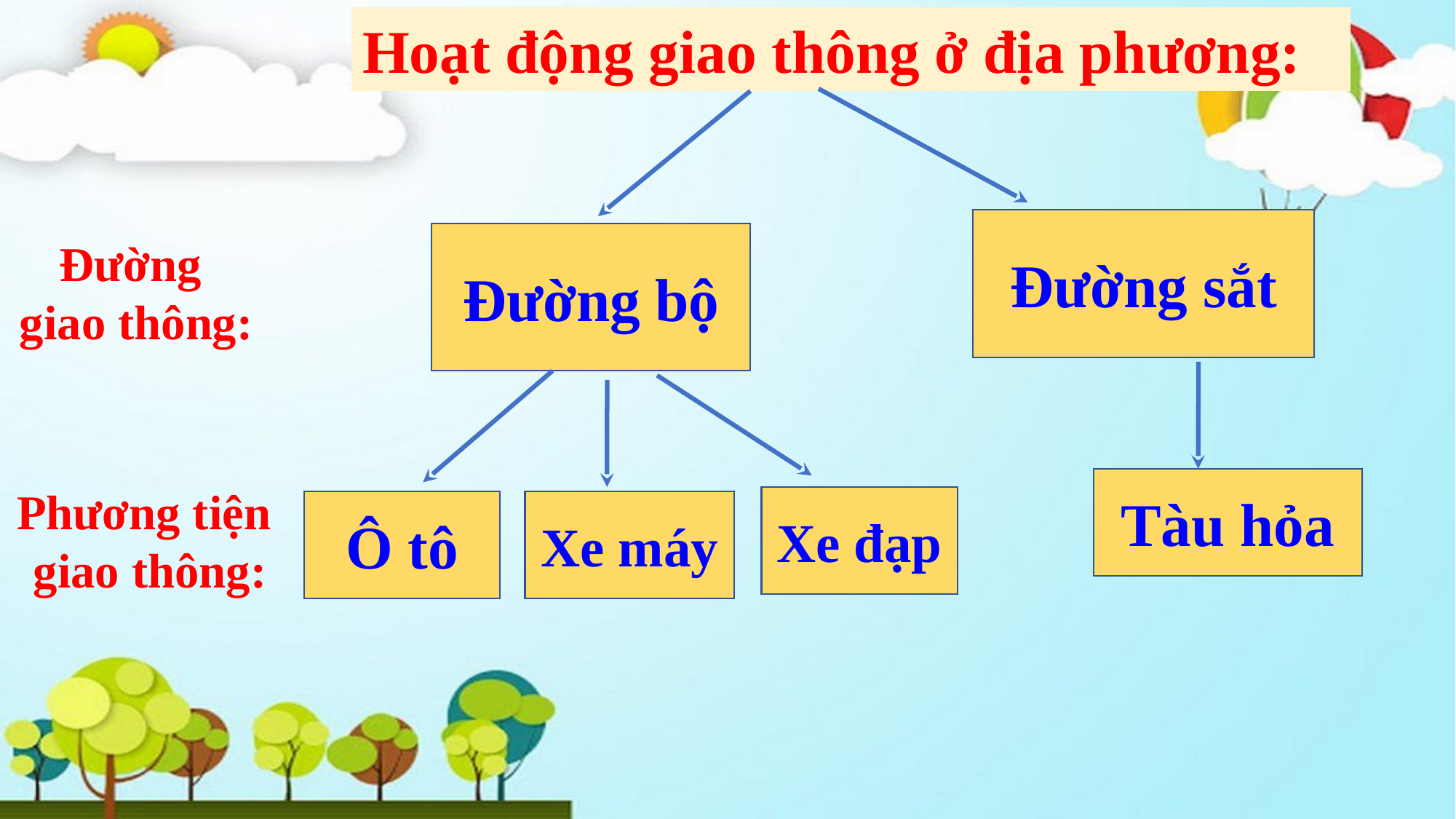

Hoạt động giao thông ở địa phương:
Đường sắt
Đường bộ
Đường
giao thông:
Tàu hỏa
Phương tiện
giao thông:
Xe đạp
Ô tô
Xe máy